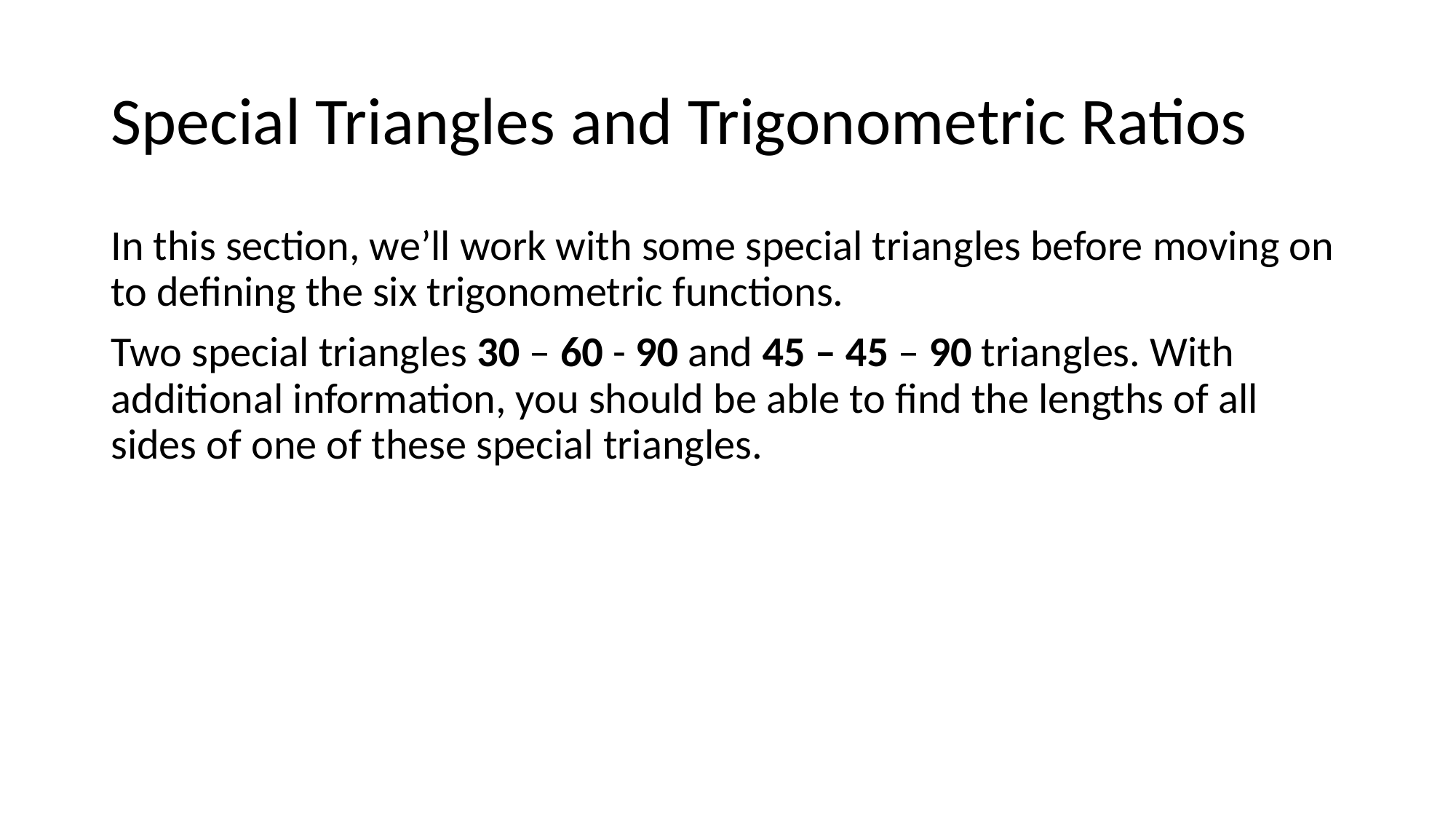

# Special Triangles and Trigonometric Ratios
In this section, we’ll work with some special triangles before moving on to defining the six trigonometric functions.
Two special triangles 30 – 60 - 90 and 45 – 45 – 90 triangles. With additional information, you should be able to find the lengths of all sides of one of these special triangles.